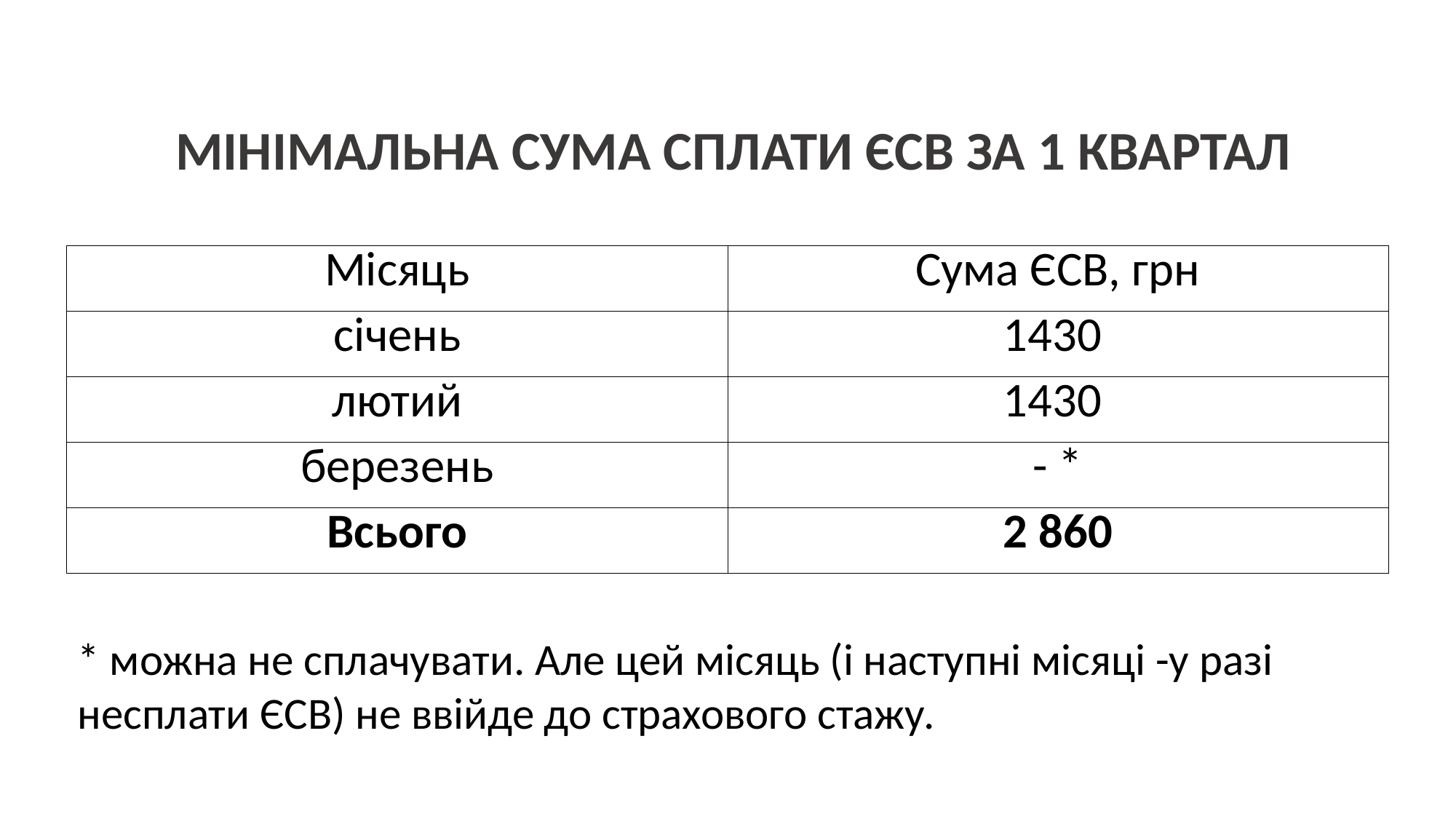

МІНІМАЛЬНА СУМА СПЛАТИ ЄСВ ЗА 1 КВАРТАЛ

| Місяць | Сума ЄСВ, грн |
| --- | --- |
| січень | 1430 |
| лютий | 1430 |
| березень | - \* |
| Всього | 2 860 |
* можна не сплачувати. Але цей місяць (і наступні місяці -у разі несплати ЄСВ) не ввійде до страхового стажу.